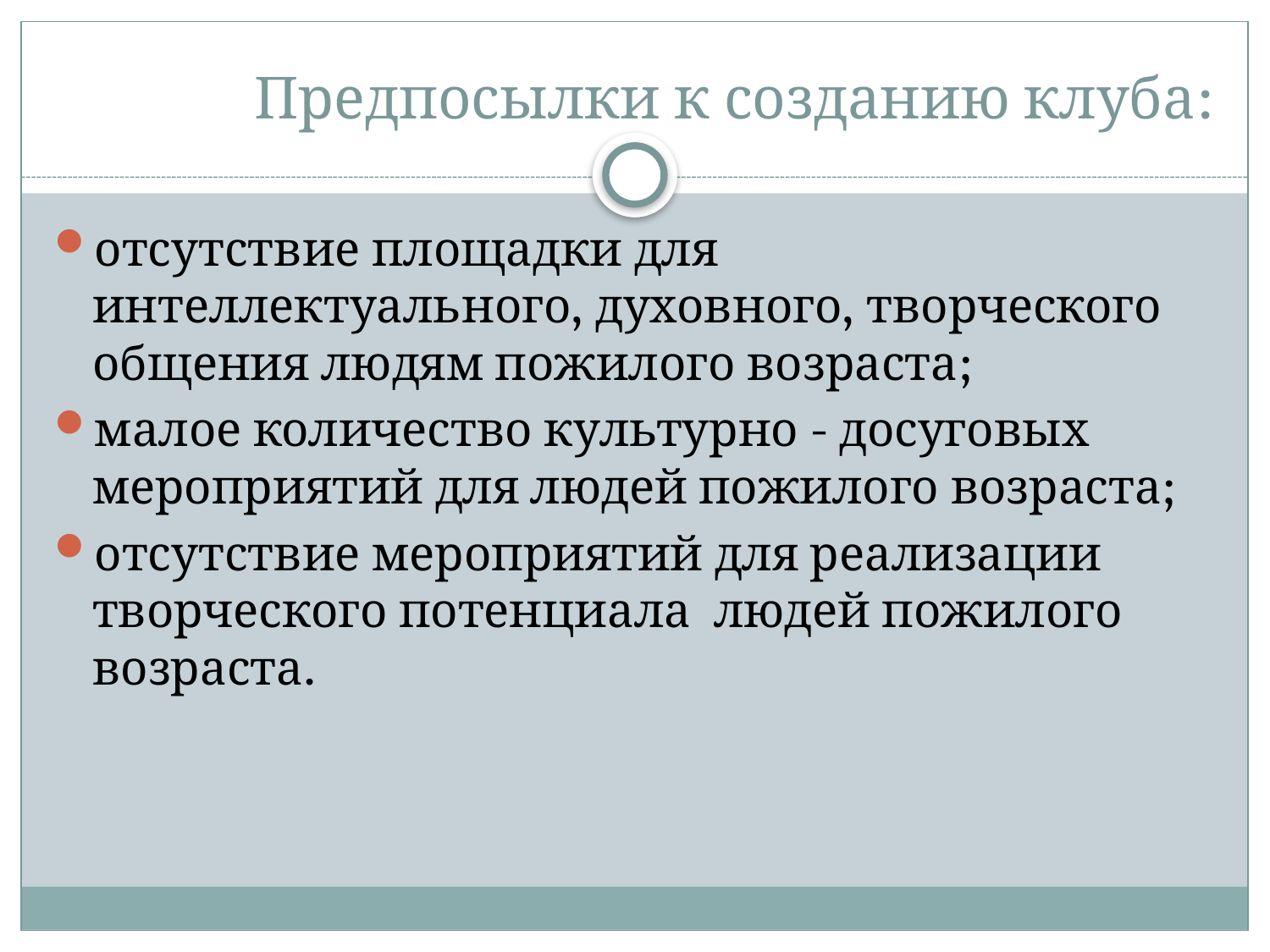

# Предпосылки к созданию клуба:
отсутствие площадки для интеллектуального, духовного, творческого общения людям пожилого возраста;
малое количество культурно - досуговых мероприятий для людей пожилого возраста;
отсутствие мероприятий для реализации творческого потенциала  людей пожилого возраста.